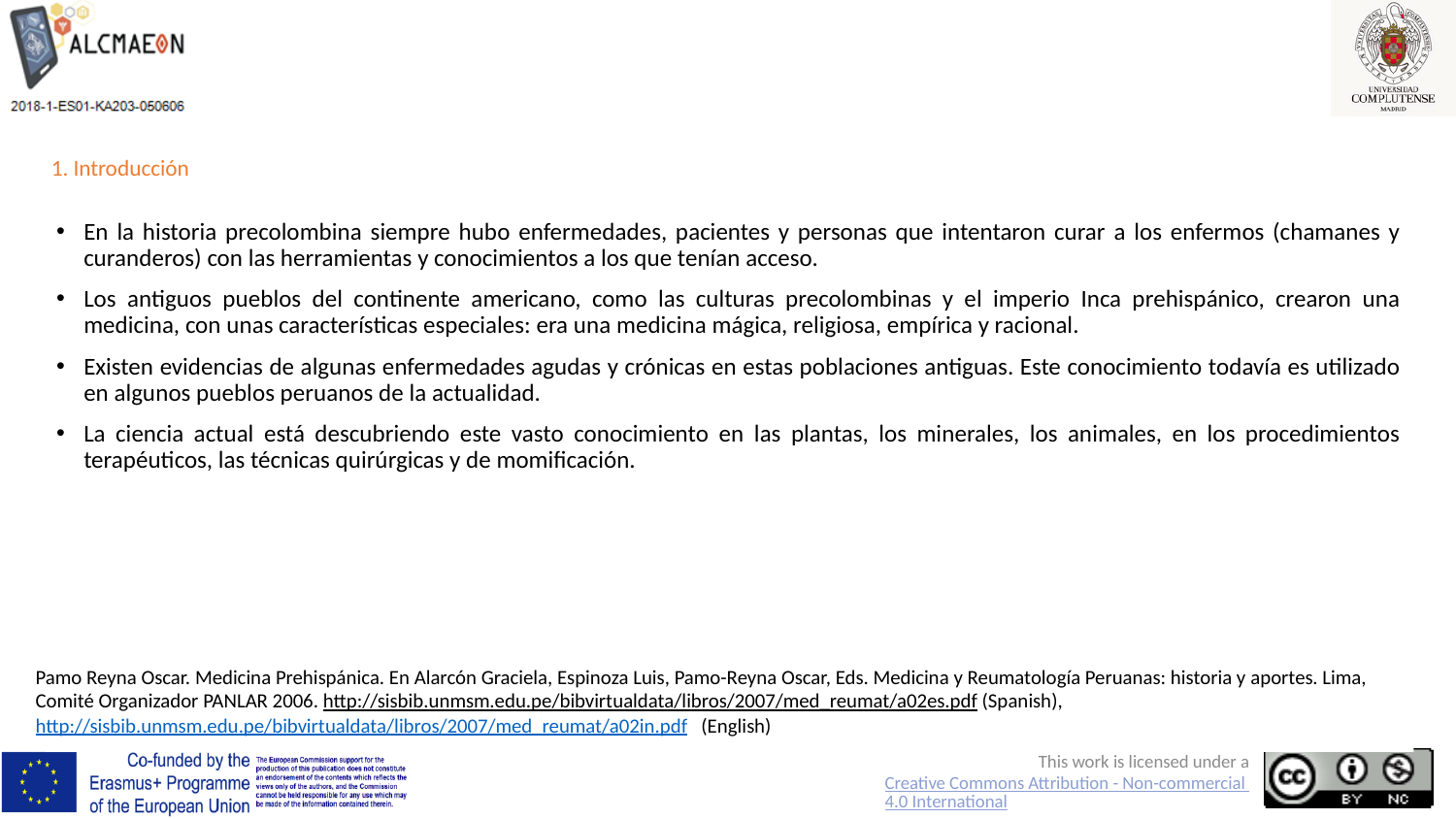

# 1. Introducción
En la historia precolombina siempre hubo enfermedades, pacientes y personas que intentaron curar a los enfermos (chamanes y curanderos) con las herramientas y conocimientos a los que tenían acceso.
Los antiguos pueblos del continente americano, como las culturas precolombinas y el imperio Inca prehispánico, crearon una medicina, con unas características especiales: era una medicina mágica, religiosa, empírica y racional.
Existen evidencias de algunas enfermedades agudas y crónicas en estas poblaciones antiguas. Este conocimiento todavía es utilizado en algunos pueblos peruanos de la actualidad.
La ciencia actual está descubriendo este vasto conocimiento en las plantas, los minerales, los animales, en los procedimientos terapéuticos, las técnicas quirúrgicas y de momificación.
Pamo Reyna Oscar. Medicina Prehispánica. En Alarcón Graciela, Espinoza Luis, Pamo-Reyna Oscar, Eds. Medicina y Reumatología Peruanas: historia y aportes. Lima, Comité Organizador PANLAR 2006. http://sisbib.unmsm.edu.pe/bibvirtualdata/libros/2007/med_reumat/a02es.pdf (Spanish), http://sisbib.unmsm.edu.pe/bibvirtualdata/libros/2007/med_reumat/a02in.pdf   (English)